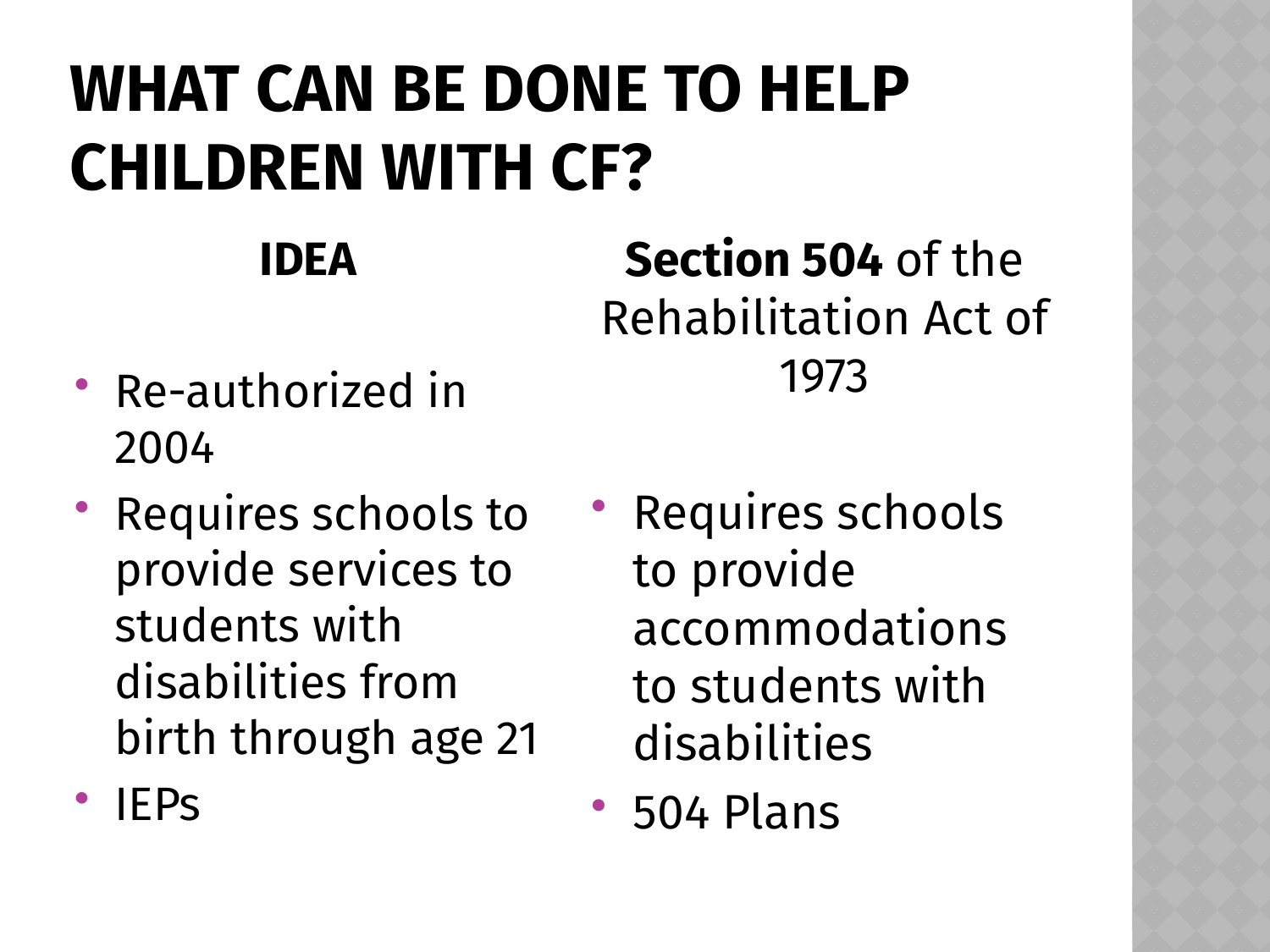

# What can be done to help children with CF?
IDEA

Re-authorized in 2004
Requires schools to provide services to students with disabilities from birth through age 21
IEPs
Section 504 of the Rehabilitation Act of 1973

Requires schools to provide accommodations to students with disabilities
504 Plans